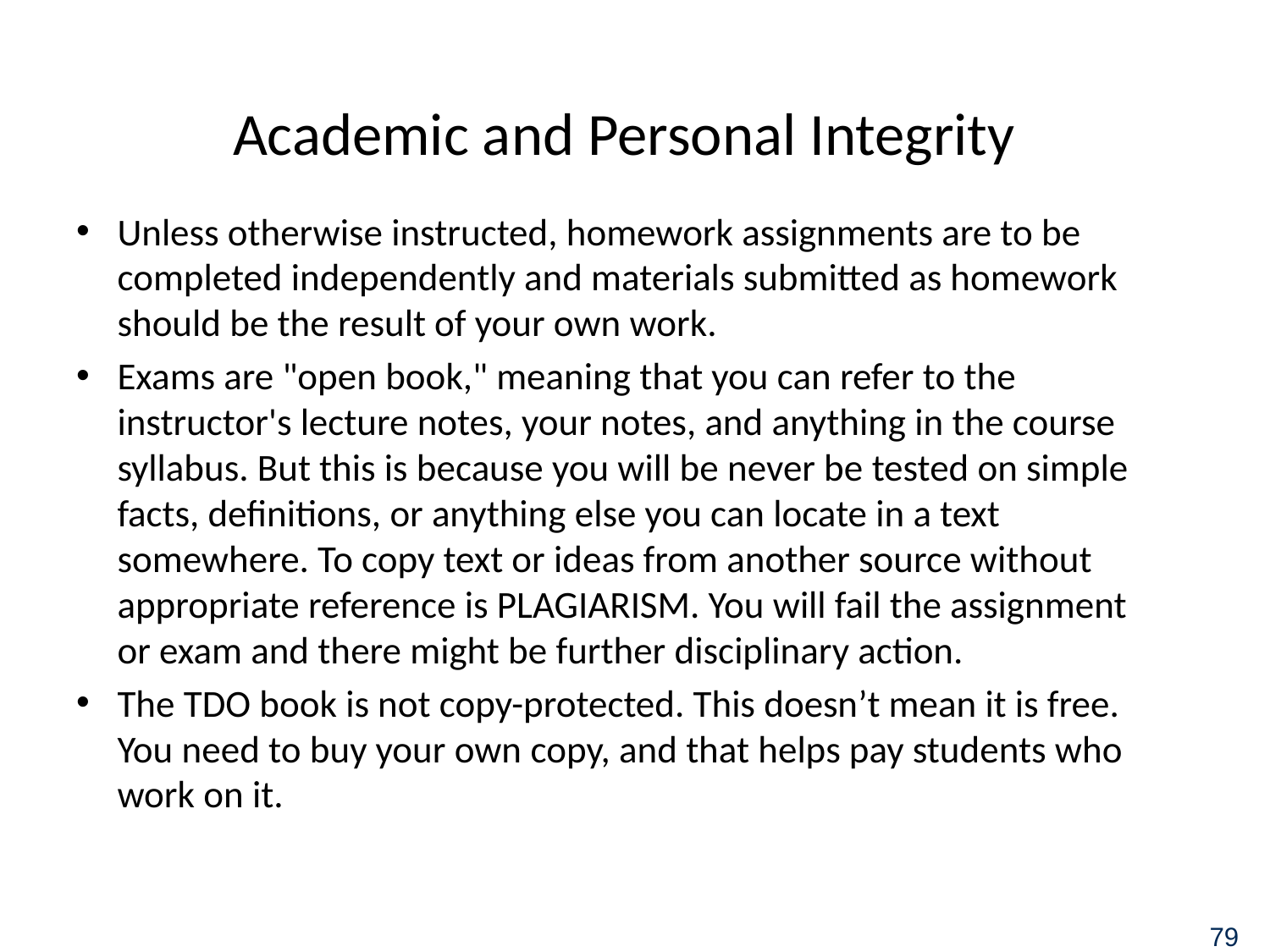

# Academic and Personal Integrity
Unless otherwise instructed, homework assignments are to be completed independently and materials submitted as homework should be the result of your own work.
Exams are "open book," meaning that you can refer to the instructor's lecture notes, your notes, and anything in the course syllabus. But this is because you will be never be tested on simple facts, definitions, or anything else you can locate in a text somewhere. To copy text or ideas from another source without appropriate reference is PLAGIARISM. You will fail the assignment or exam and there might be further disciplinary action.
The TDO book is not copy-protected. This doesn’t mean it is free. You need to buy your own copy, and that helps pay students who work on it.

79